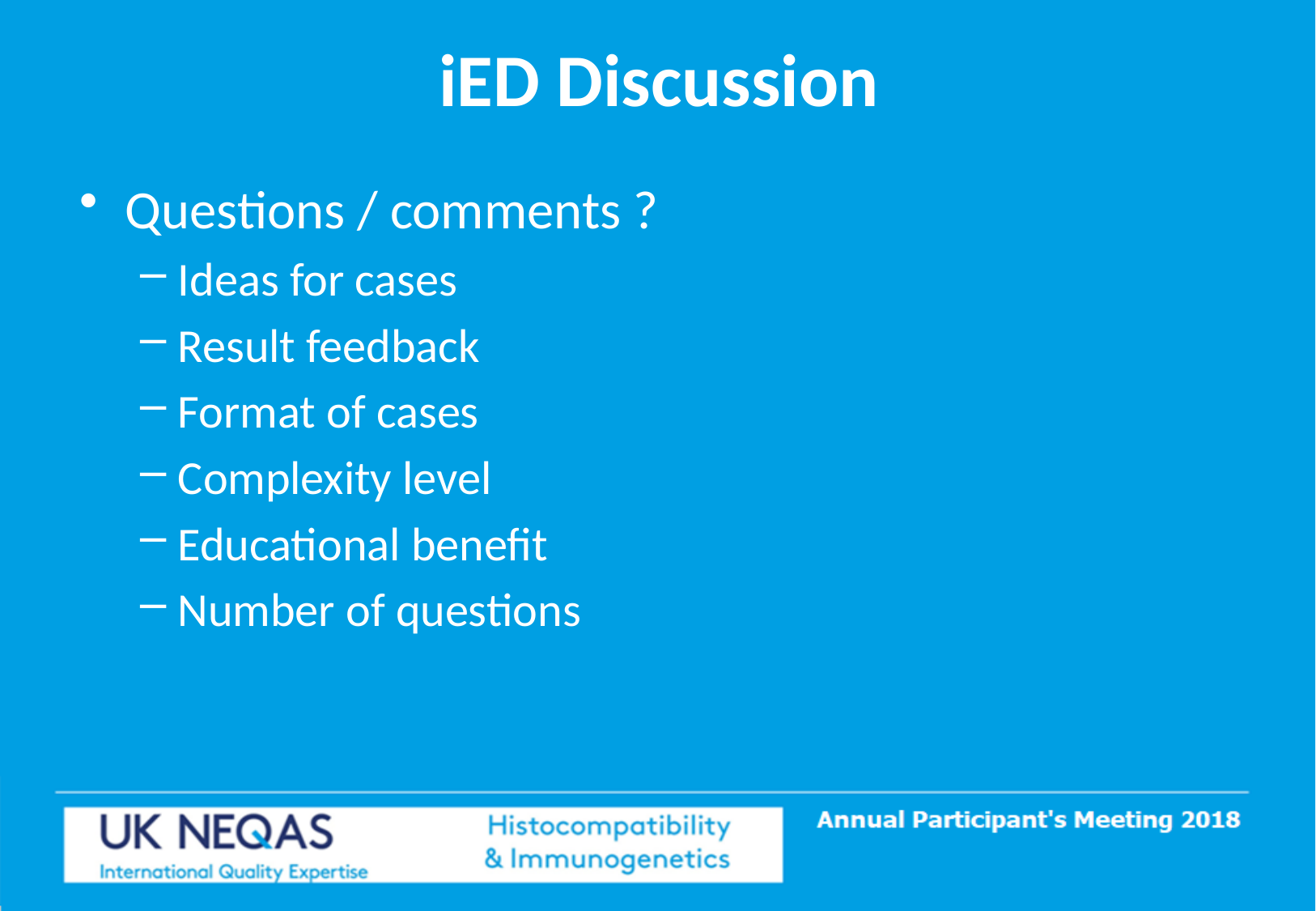

Questions / comments ?
Ideas for cases
Result feedback
Format of cases
Complexity level
Educational benefit
Number of questions
 iED Discussion